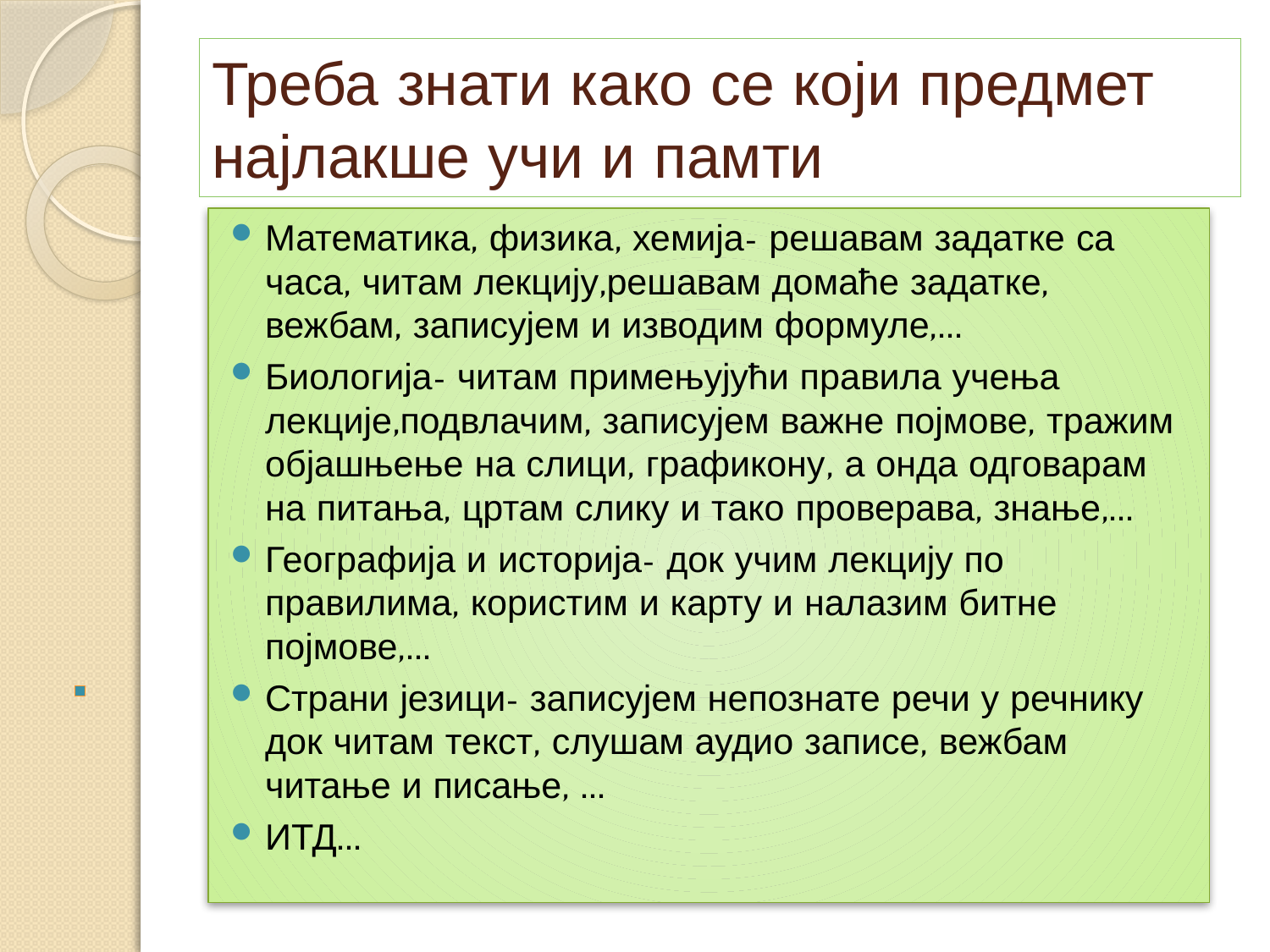

# Треба знати како се који предмет најлакше учи и памти
Математика, физика, хемија- решавам задатке са часа, читам лекцију,решавам домаће задатке, вежбам, записујем и изводим формуле,...
Биологија- читам примењујући правила учења лекције,подвлачим, записујем важне појмове, тражим објашњење на слици, графикону, а онда одговарам на питања, цртам слику и тако проверава, знање,...
Географија и историја- док учим лекцију по правилима, користим и карту и налазим битне појмове,...
Страни језици- записујем непознате речи у речнику док читам текст, слушам аудио записе, вежбам читање и писање, ...
ИТД...